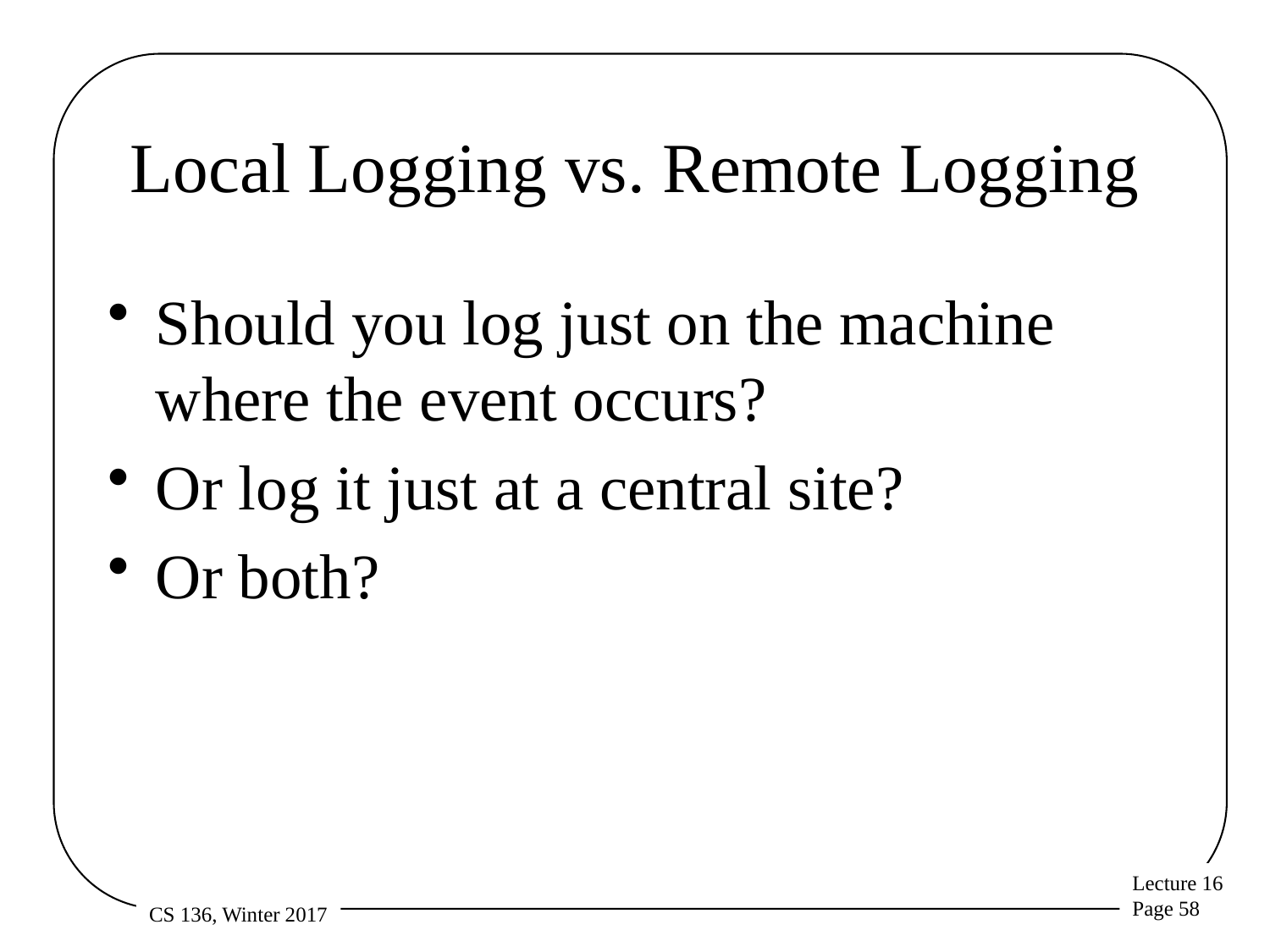

# Local Logging vs. Remote Logging
Should you log just on the machine where the event occurs?
Or log it just at a central site?
Or both?